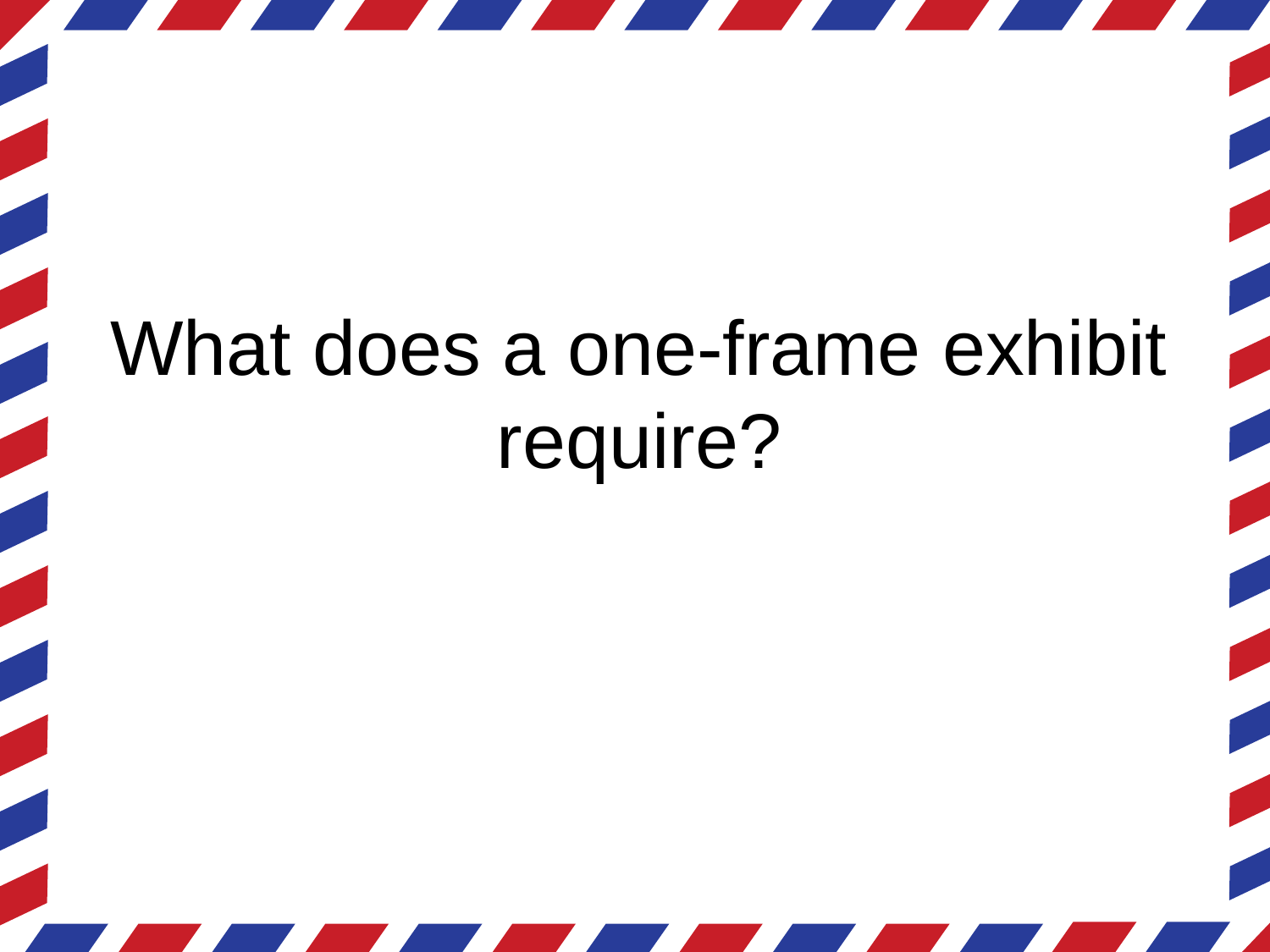

# What does a one-frame exhibit require?